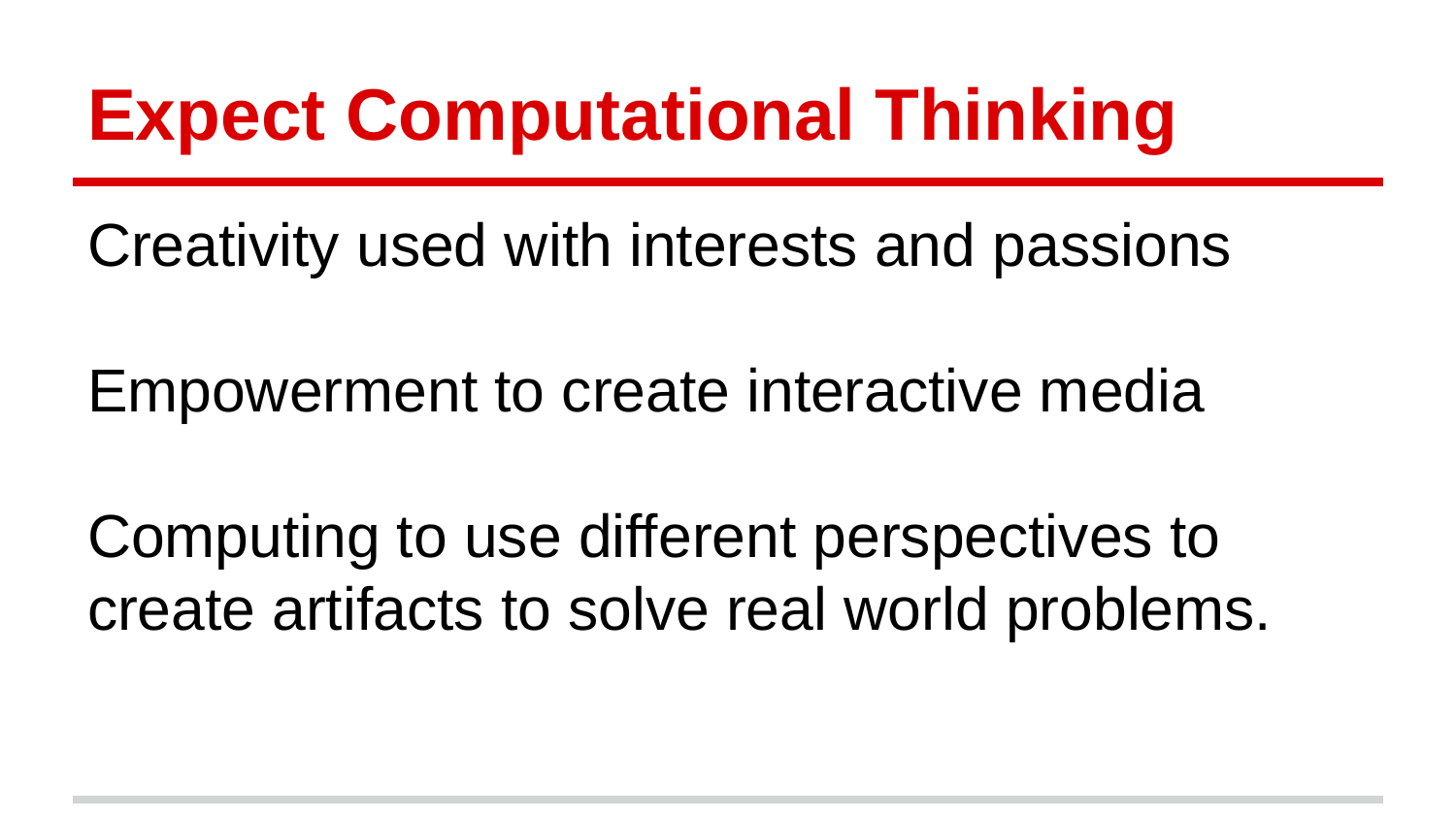

# Expect Computational Thinking
Creativity used with interests and passions

Empowerment to create interactive media

Computing to use different perspectives to create artifacts to solve real world problems.